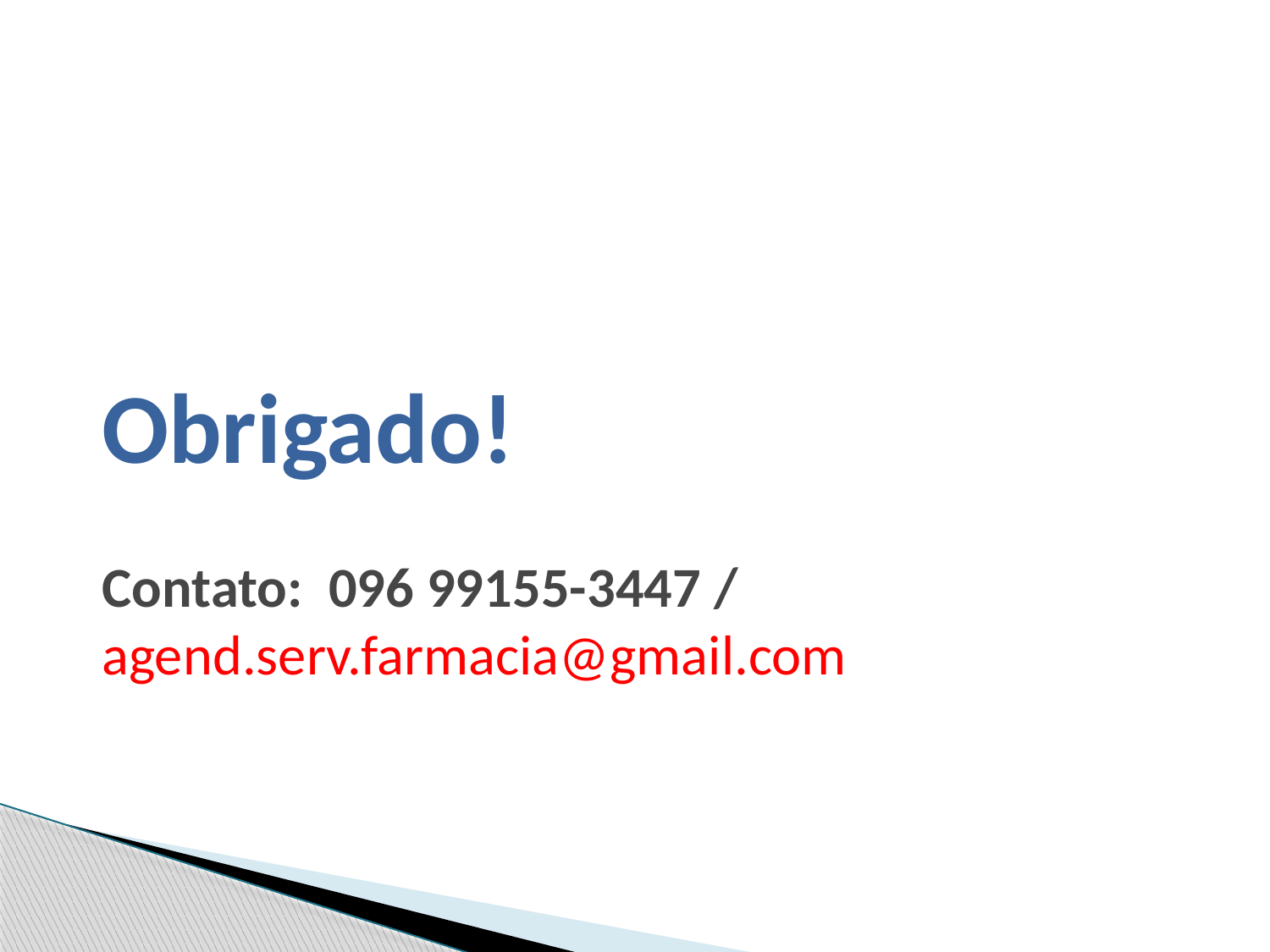

# Obrigado! Contato:  096 99155-3447 / agend.serv.farmacia@gmail.com